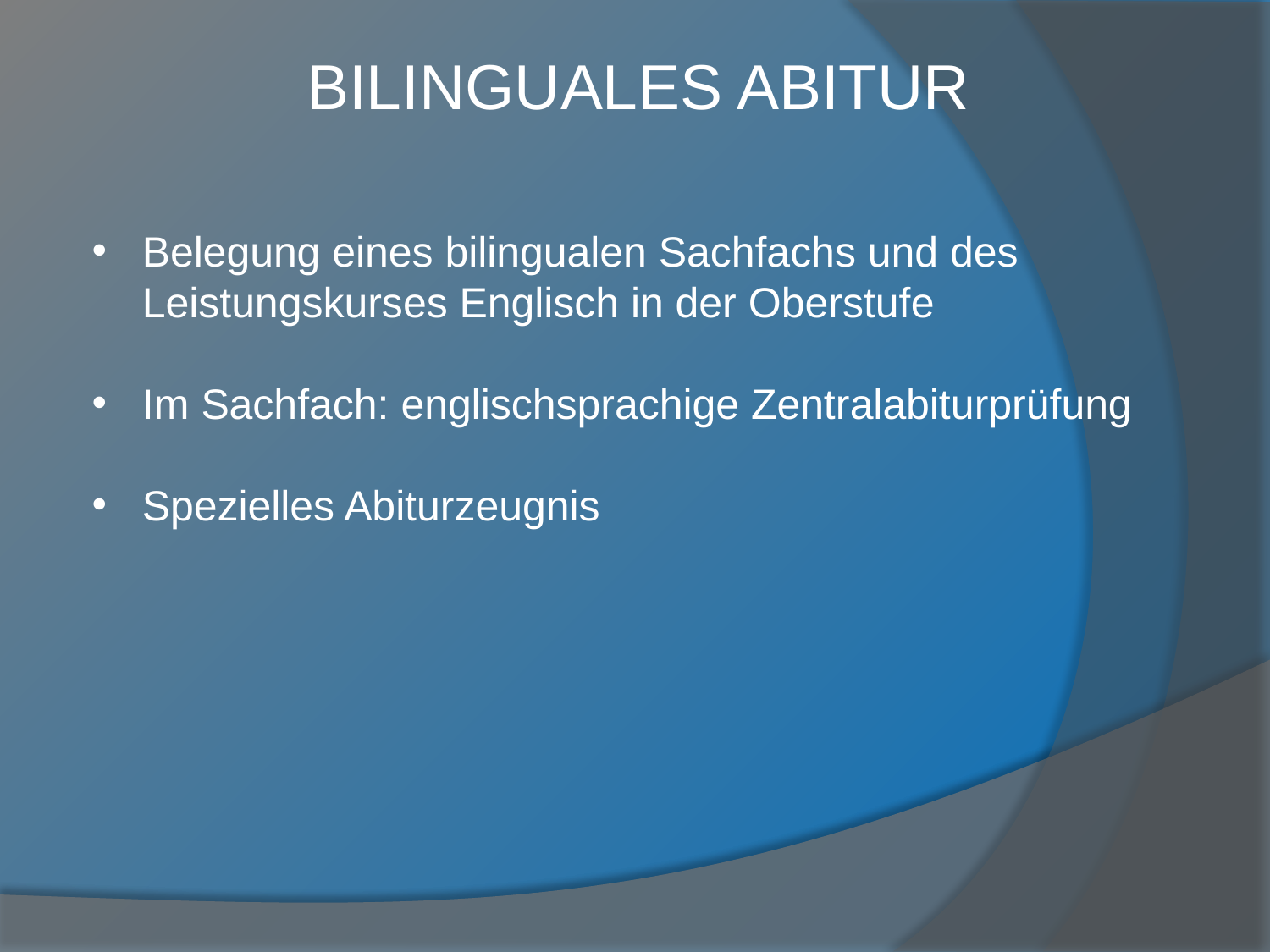

# Bilinguales Abitur
Belegung eines bilingualen Sachfachs und des Leistungskurses Englisch in der Oberstufe

Im Sachfach: englischsprachige Zentralabiturprüfung

Spezielles Abiturzeugnis